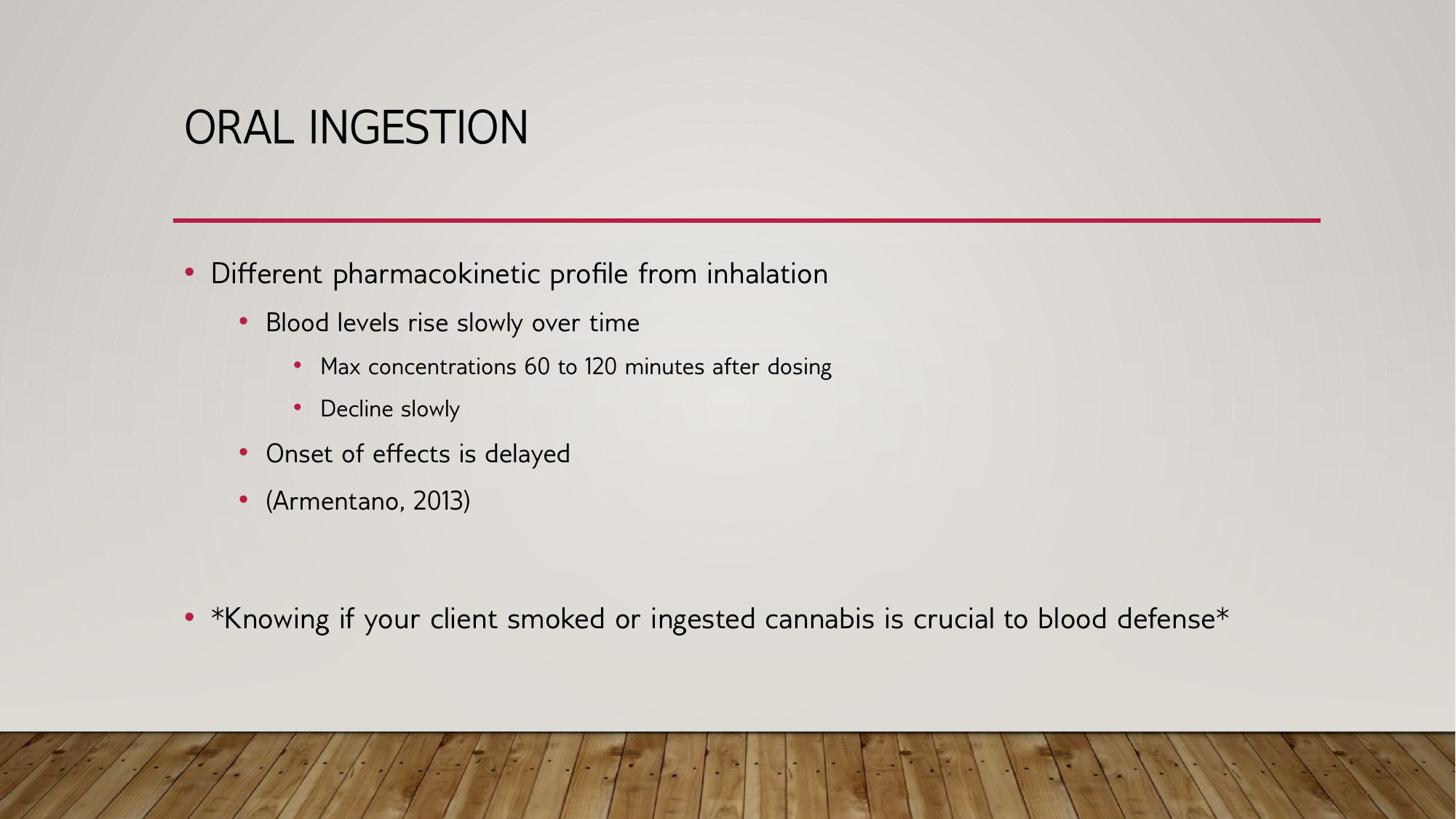

# Oral ingestion
Different pharmacokinetic profile from inhalation
Blood levels rise slowly over time
Max concentrations 60 to 120 minutes after dosing
Decline slowly
Onset of effects is delayed
(Armentano, 2013)

*Knowing if your client smoked or ingested cannabis is crucial to blood defense*